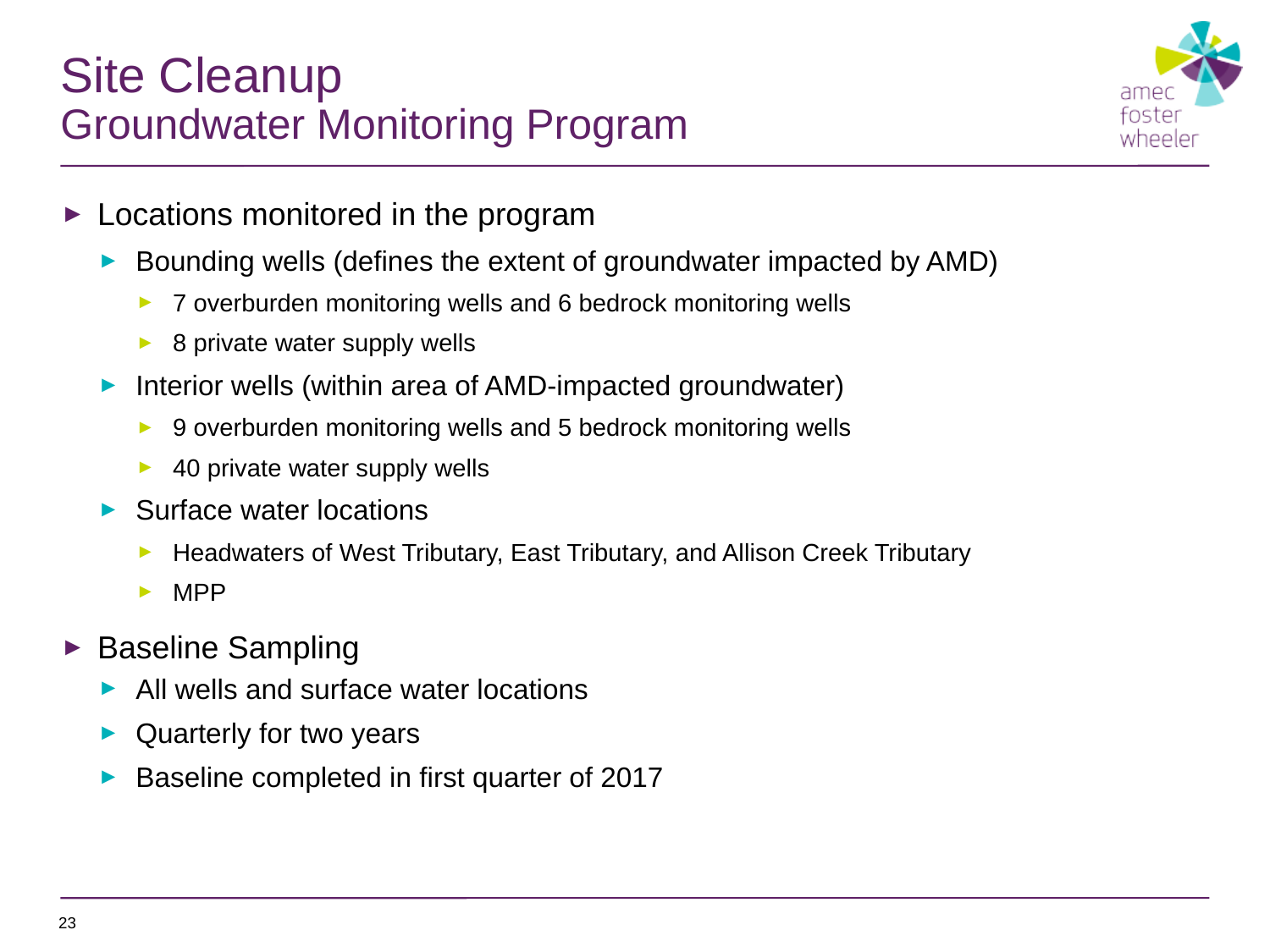

# Site Cleanup Groundwater Monitoring Program
Locations monitored in the program
Bounding wells (defines the extent of groundwater impacted by AMD)
7 overburden monitoring wells and 6 bedrock monitoring wells
8 private water supply wells
Interior wells (within area of AMD-impacted groundwater)
9 overburden monitoring wells and 5 bedrock monitoring wells
40 private water supply wells
Surface water locations
Headwaters of West Tributary, East Tributary, and Allison Creek Tributary
MPP
Baseline Sampling
All wells and surface water locations
Quarterly for two years
Baseline completed in first quarter of 2017

23